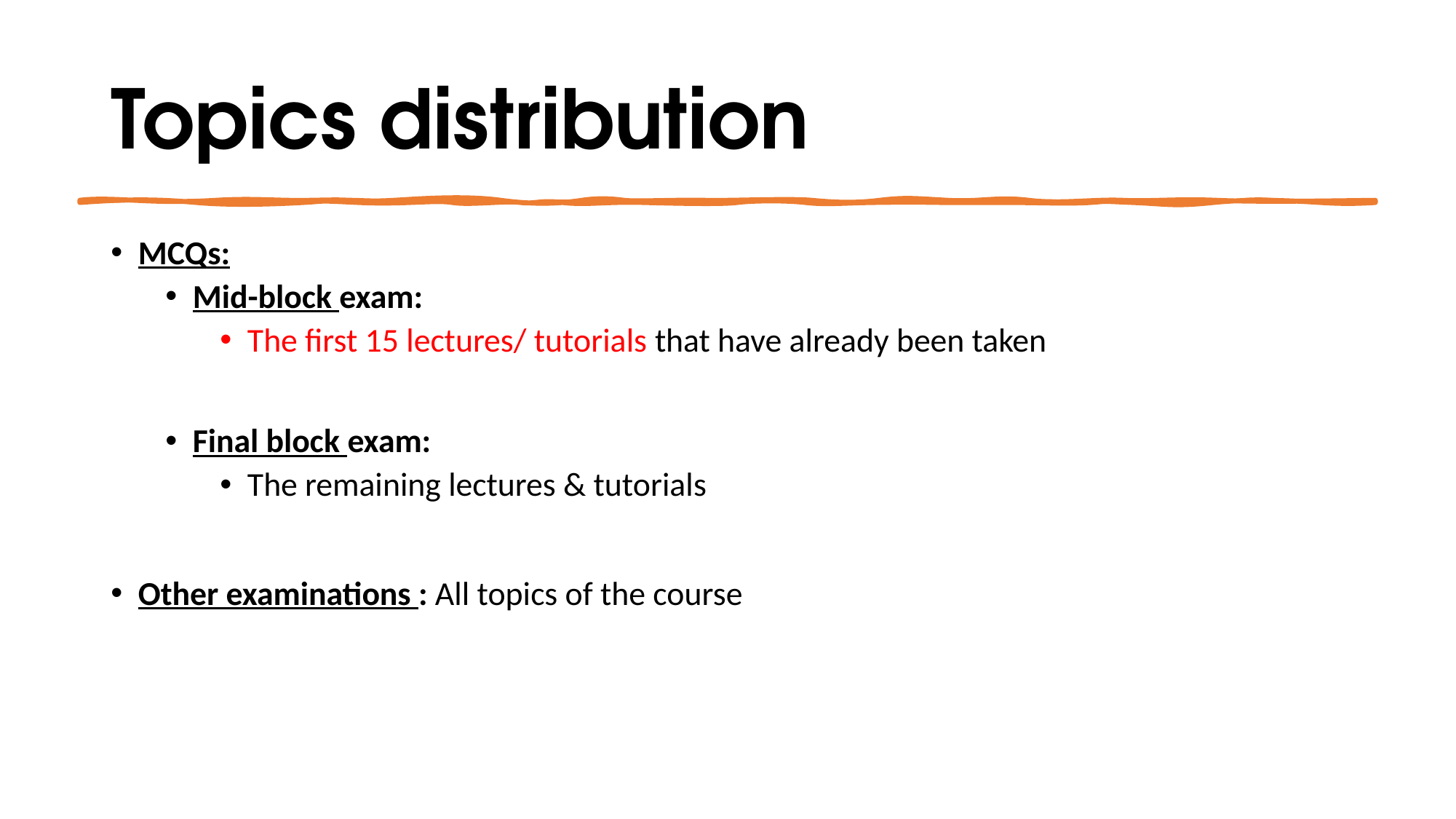

# Topics distribution

MCQs:
Mid-block exam:
The first 15 lectures/ tutorials that have already been taken

Final block exam:
The remaining lectures & tutorials

Other examinations : All topics of the course